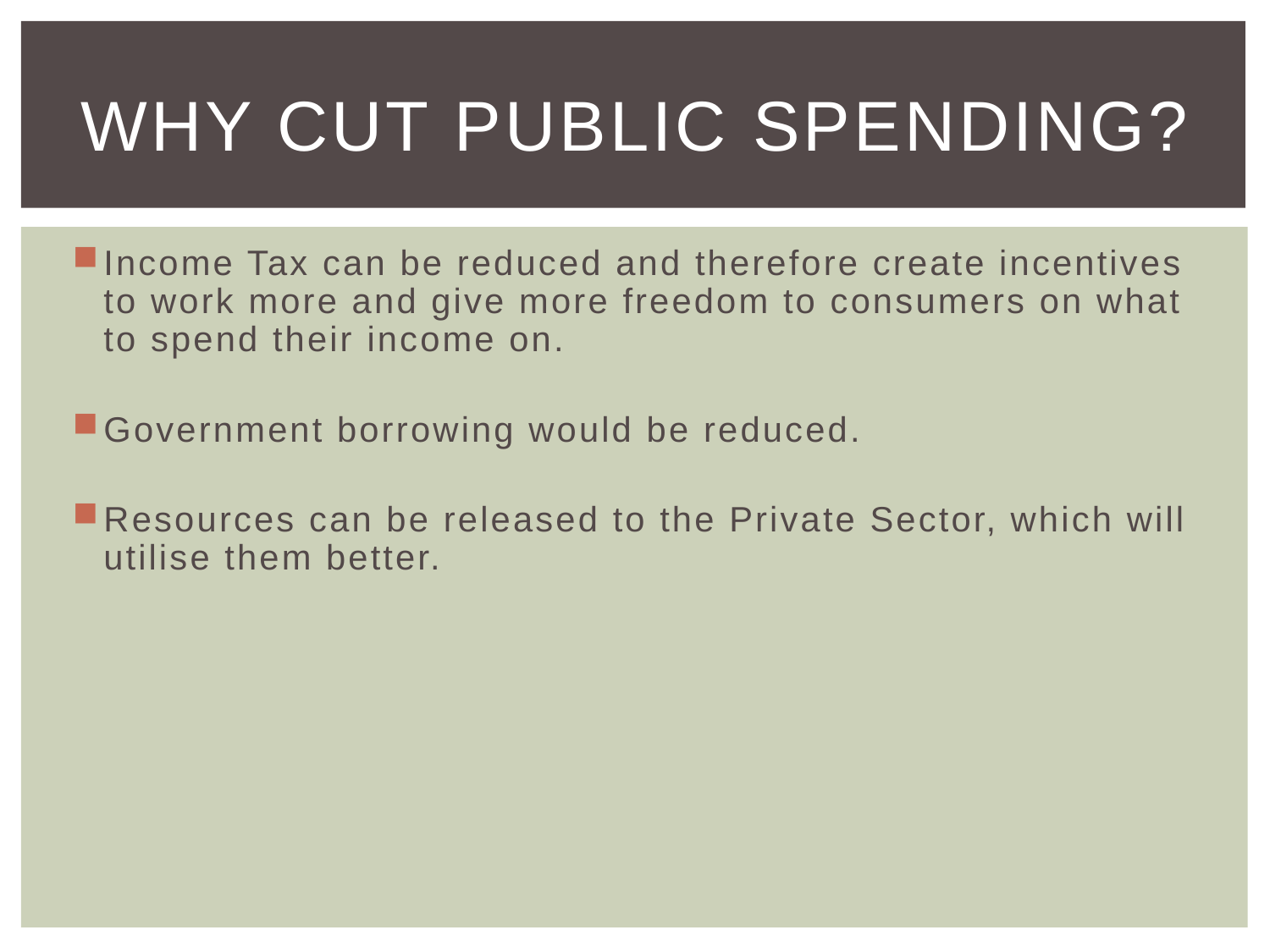

# WHY CUT PUBLIC SPENDING?
Income Tax can be reduced and therefore create incentives to work more and give more freedom to consumers on what to spend their income on.

Government borrowing would be reduced.

Resources can be released to the Private Sector, which will utilise them better.